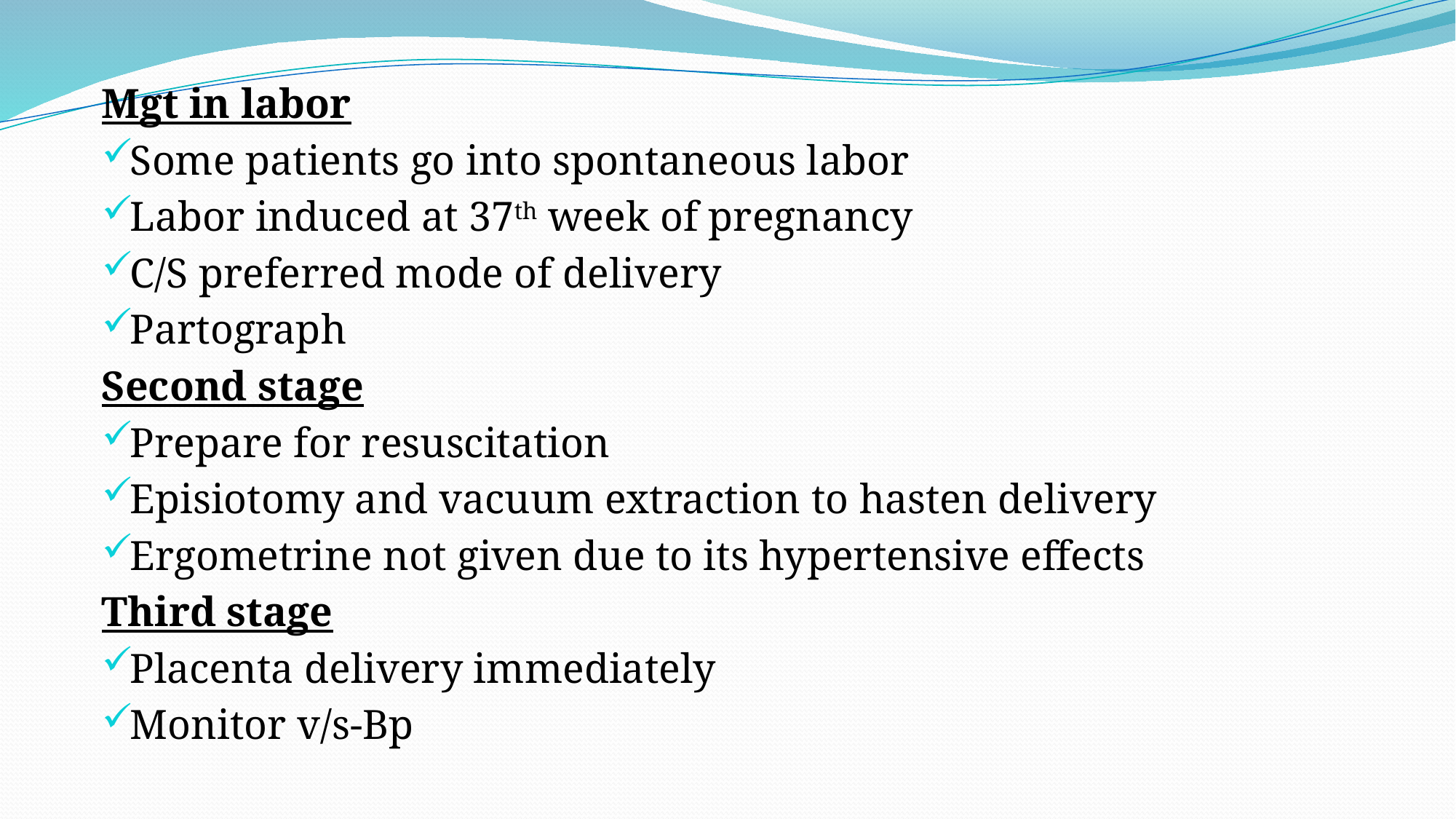

Mgt in labor
Some patients go into spontaneous labor
Labor induced at 37th week of pregnancy
C/S preferred mode of delivery
Partograph
Second stage
Prepare for resuscitation
Episiotomy and vacuum extraction to hasten delivery
Ergometrine not given due to its hypertensive effects
Third stage
Placenta delivery immediately
Monitor v/s-Bp